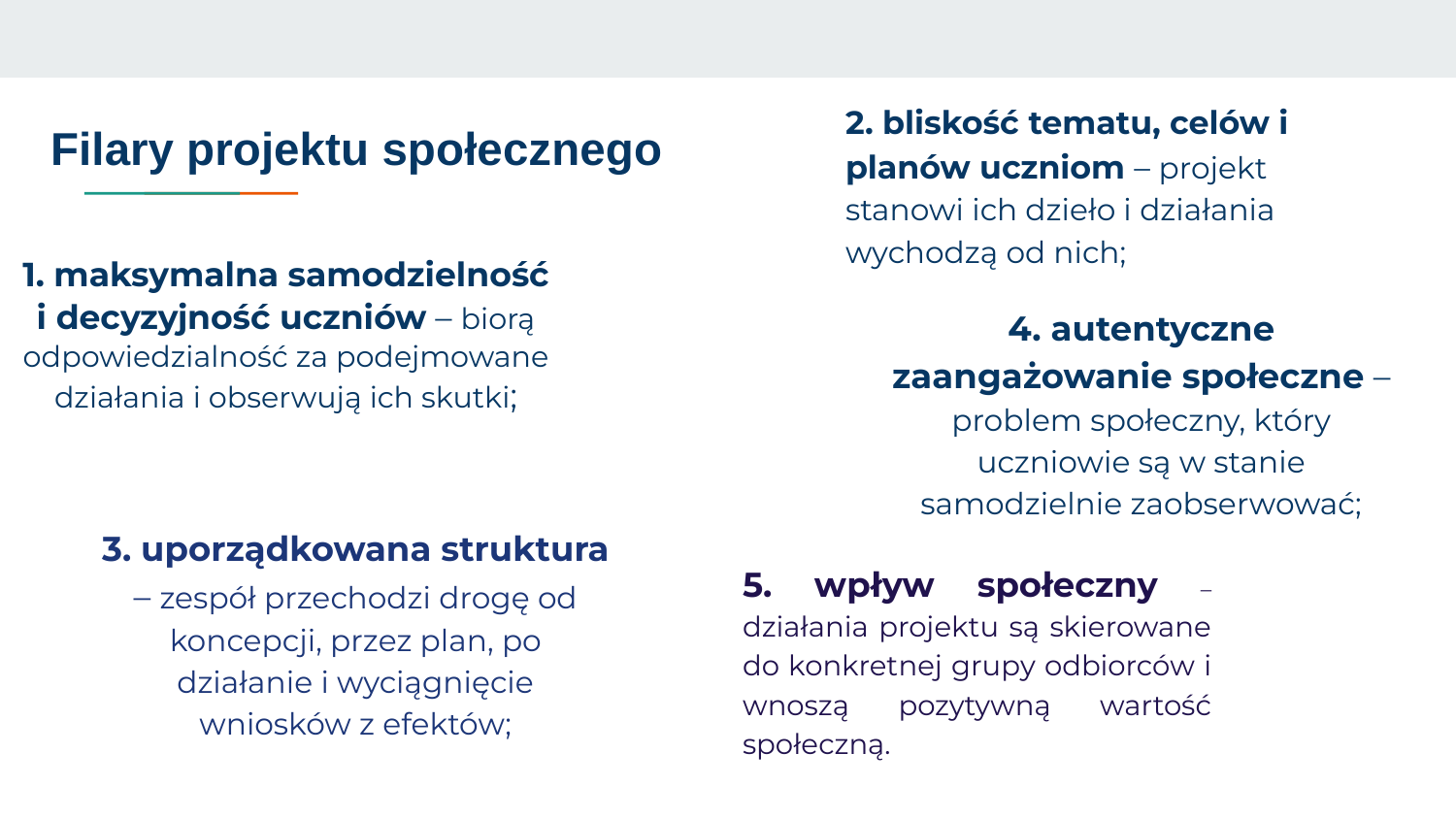

2. bliskość tematu, celów i planów uczniom – projekt stanowi ich dzieło i działania wychodzą od nich;

# Filary projektu społecznego
1. maksymalna samodzielność i decyzyjność uczniów – biorą odpowiedzialność za podejmowane działania i obserwują ich skutki;

4. autentyczne zaangażowanie społeczne – problem społeczny, który uczniowie są w stanie samodzielnie zaobserwować;
3. uporządkowana struktura – zespół przechodzi drogę od koncepcji, przez plan, po działanie i wyciągnięcie wniosków z efektów;

5. wpływ społeczny – działania projektu są skierowane do konkretnej grupy odbiorców i wnoszą pozytywną wartość społeczną.